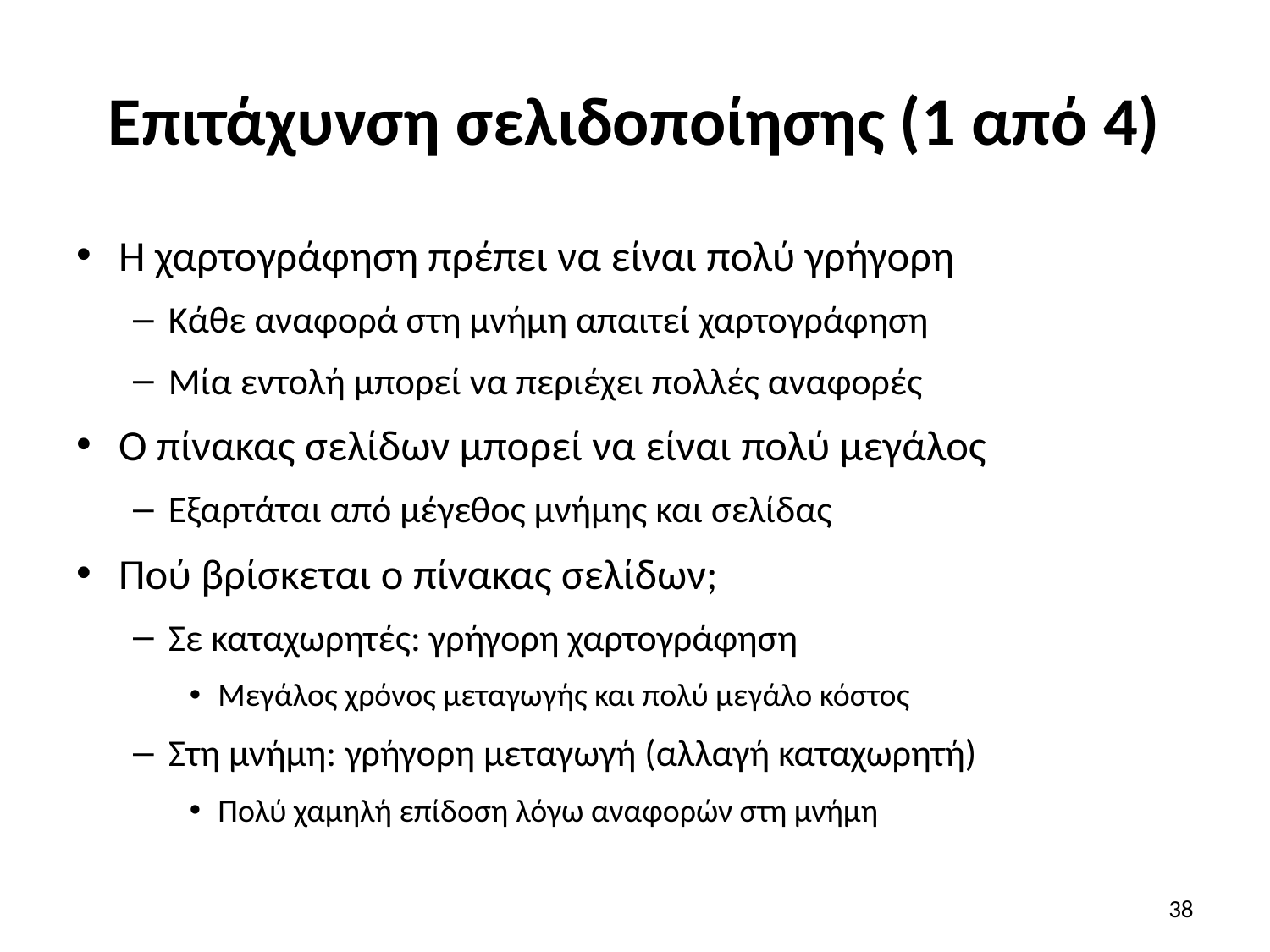

# Επιτάχυνση σελιδοποίησης (1 από 4)
Η χαρτογράφηση πρέπει να είναι πολύ γρήγορη
Κάθε αναφορά στη μνήμη απαιτεί χαρτογράφηση
Μία εντολή μπορεί να περιέχει πολλές αναφορές
Ο πίνακας σελίδων μπορεί να είναι πολύ μεγάλος
Εξαρτάται από μέγεθος μνήμης και σελίδας
Πού βρίσκεται ο πίνακας σελίδων;
Σε καταχωρητές: γρήγορη χαρτογράφηση
Μεγάλος χρόνος μεταγωγής και πολύ μεγάλο κόστος
Στη μνήμη: γρήγορη μεταγωγή (αλλαγή καταχωρητή)
Πολύ χαμηλή επίδοση λόγω αναφορών στη μνήμη
38